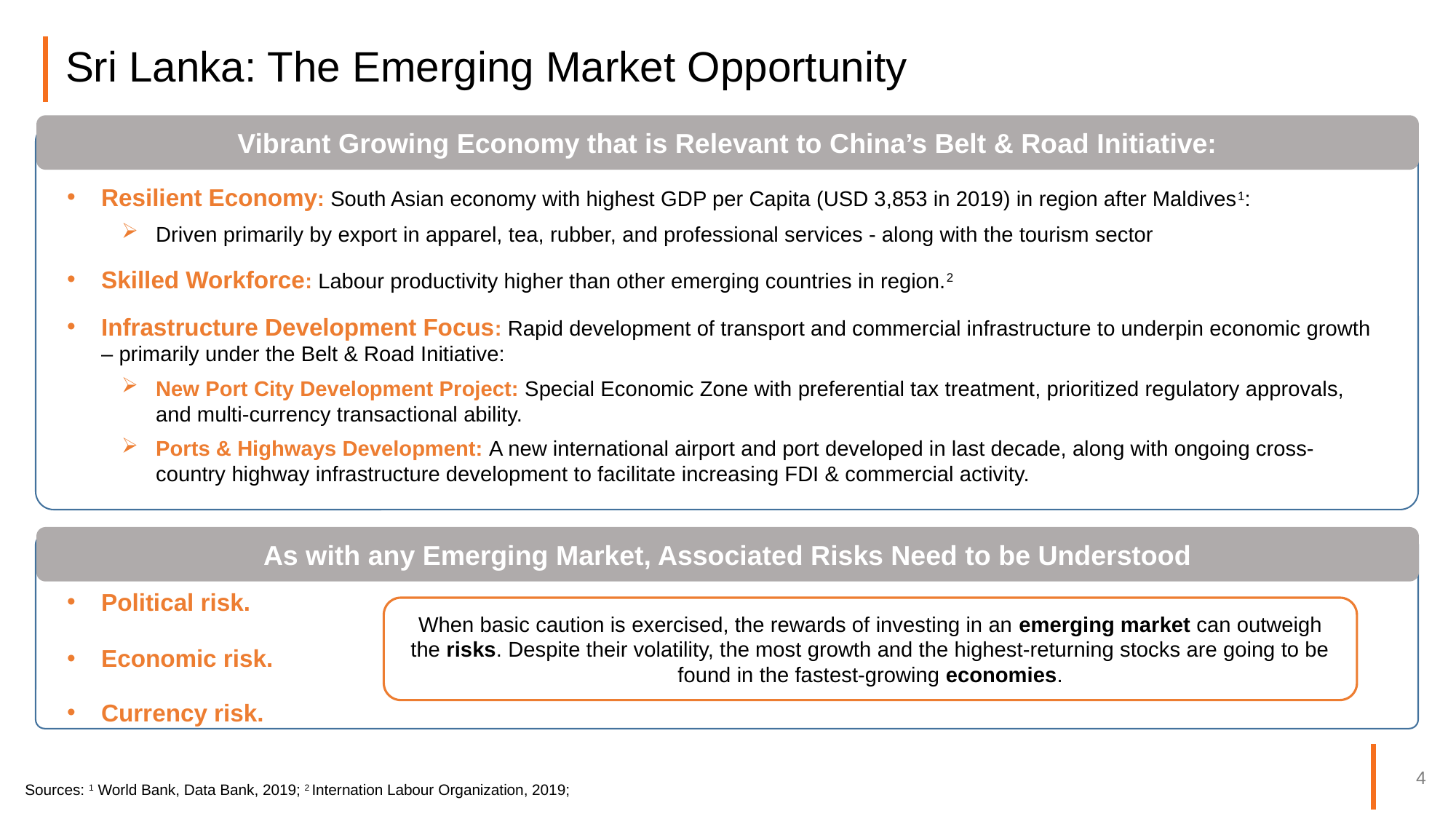

# Sri Lanka: The Emerging Market Opportunity
Vibrant Growing Economy that is Relevant to China’s Belt & Road Initiative:

Resilient Economy: South Asian economy with highest GDP per Capita (USD 3,853 in 2019) in region after Maldives1:
Driven primarily by export in apparel, tea, rubber, and professional services - along with the tourism sector
Skilled Workforce: Labour productivity higher than other emerging countries in region.2
Infrastructure Development Focus: Rapid development of transport and commercial infrastructure to underpin economic growth – primarily under the Belt & Road Initiative:
New Port City Development Project: Special Economic Zone with preferential tax treatment, prioritized regulatory approvals, and multi-currency transactional ability.
Ports & Highways Development: A new international airport and port developed in last decade, along with ongoing cross-country highway infrastructure development to facilitate increasing FDI & commercial activity.
As with any Emerging Market, Associated Risks Need to be Understood

Political risk.
Economic risk.
Currency risk.
When basic caution is exercised, the rewards of investing in an emerging market can outweigh the risks. Despite their volatility, the most growth and the highest-returning stocks are going to be found in the fastest-growing economies.
4
Sources: 1 World Bank, Data Bank, 2019; 2 Internation Labour Organization, 2019;